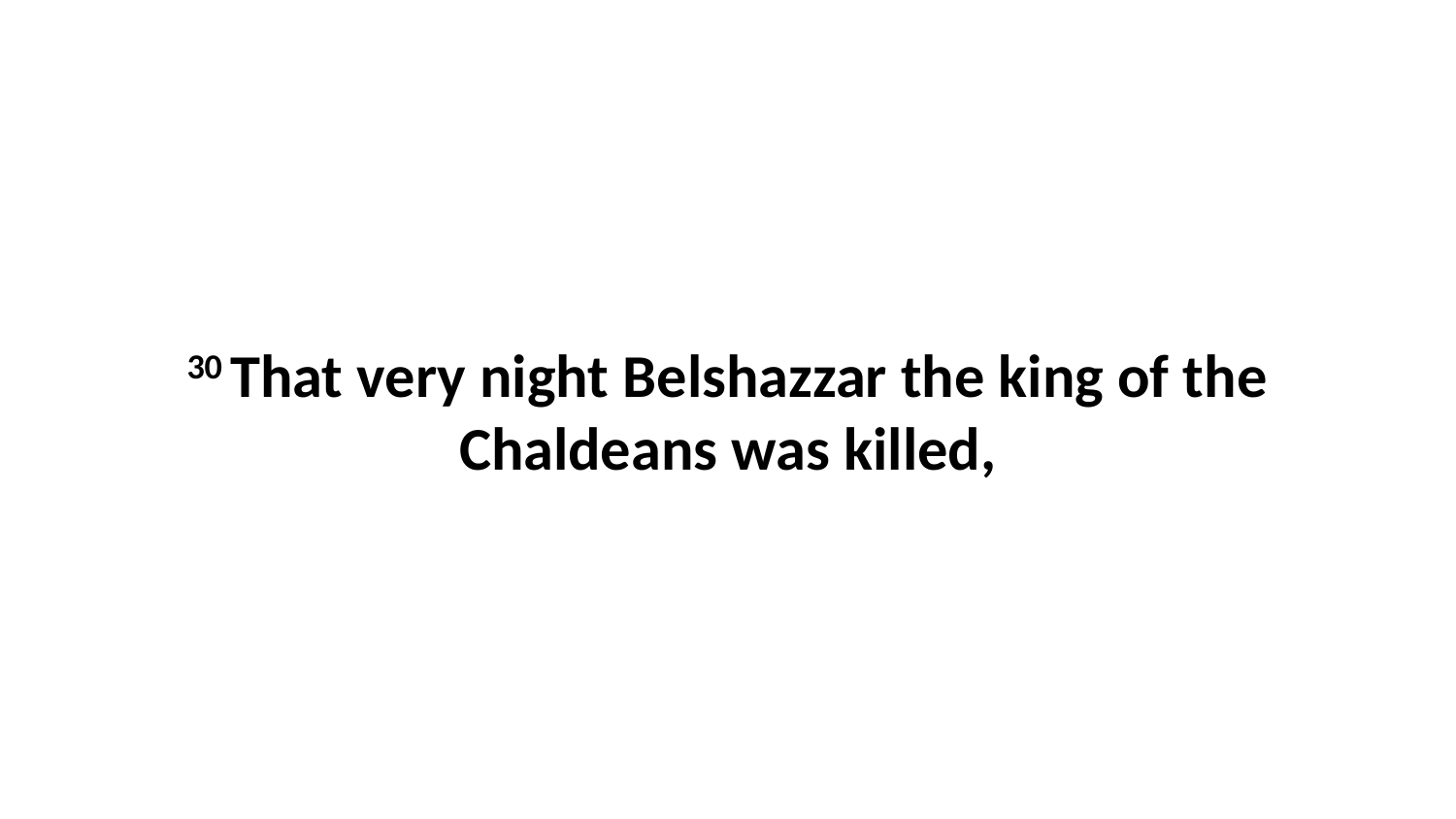

30 That very night Belshazzar the king of the Chaldeans was killed,